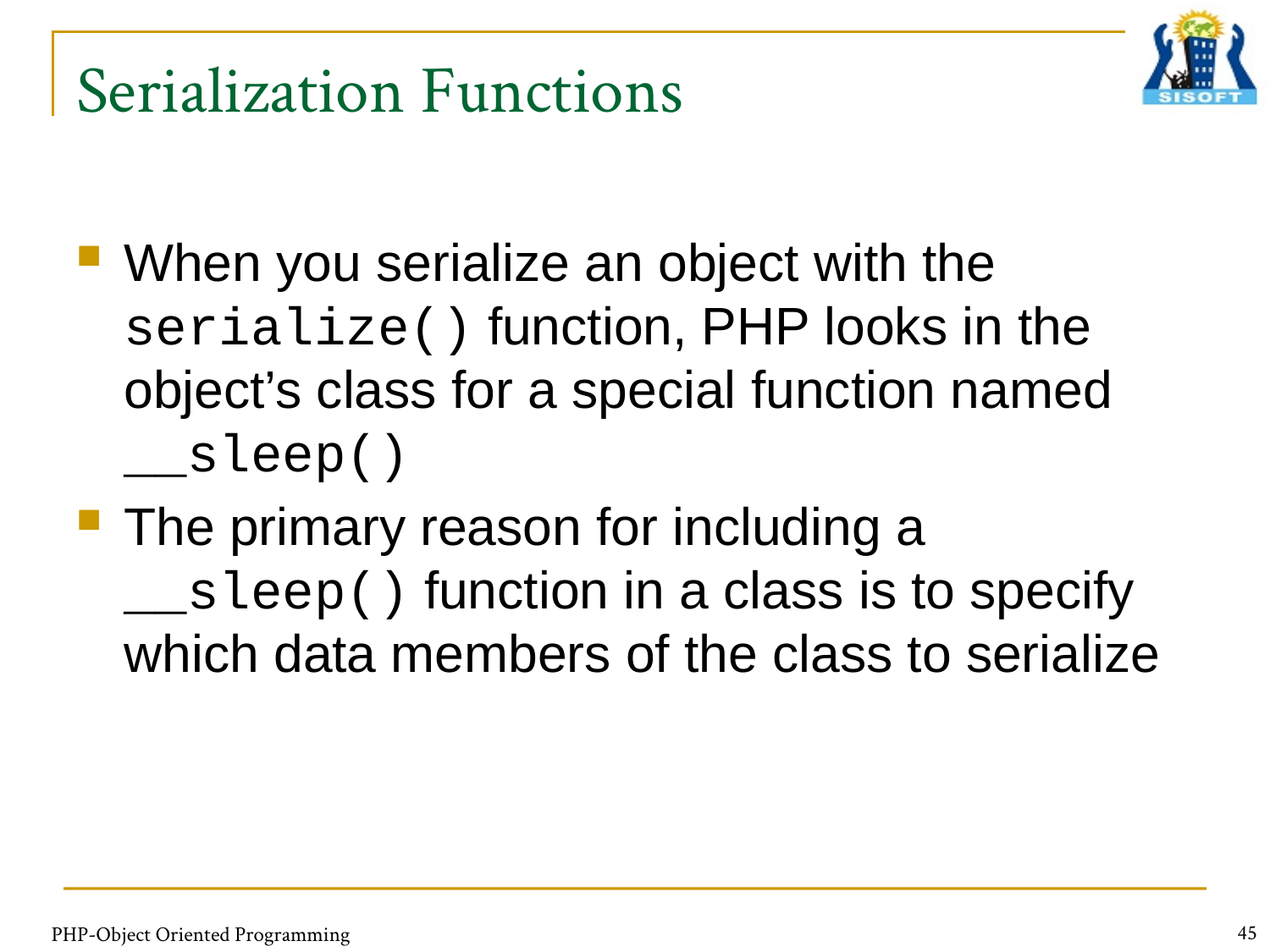

# Serialization Functions
When you serialize an object with the serialize() function, PHP looks in the object’s class for a special function named __sleep()
The primary reason for including a __sleep() function in a class is to specify which data members of the class to serialize

PHP-Object Oriented Programming
45